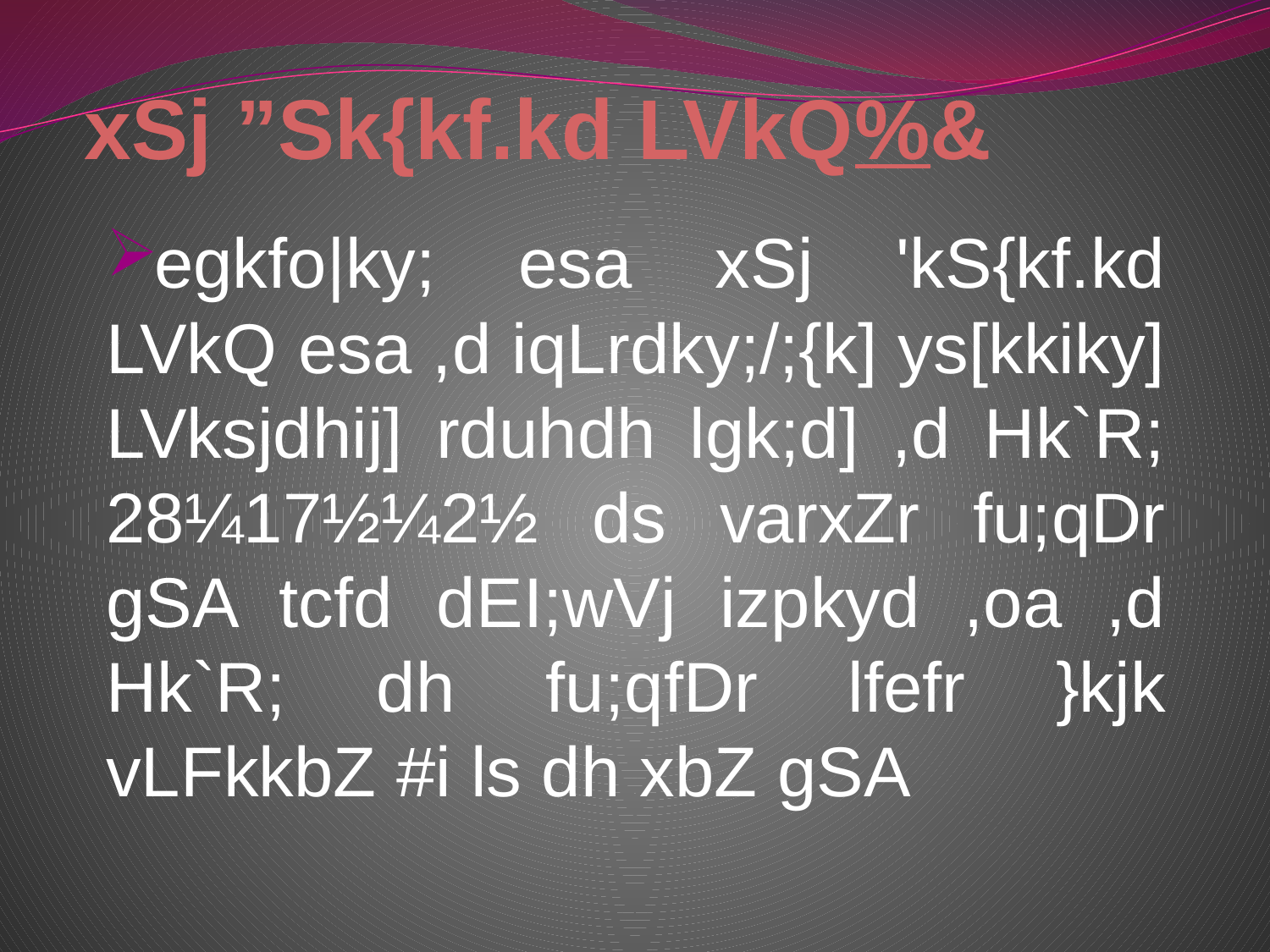

# xSj ”Sk{kf.kd LVkQ%&
egkfo|ky; esa xSj 'kS{kf.kd LVkQ esa ,d iqLrdky;/;{k] ys[kkiky] LVksjdhij] rduhdh lgk;d] ,d Hk`R; 28¼17½¼2½ ds varxZr fu;qDr gSA tcfd dEI;wVj izpkyd ,oa ,d Hk`R; dh fu;qfDr lfefr }kjk vLFkkbZ #i ls dh xbZ gSA